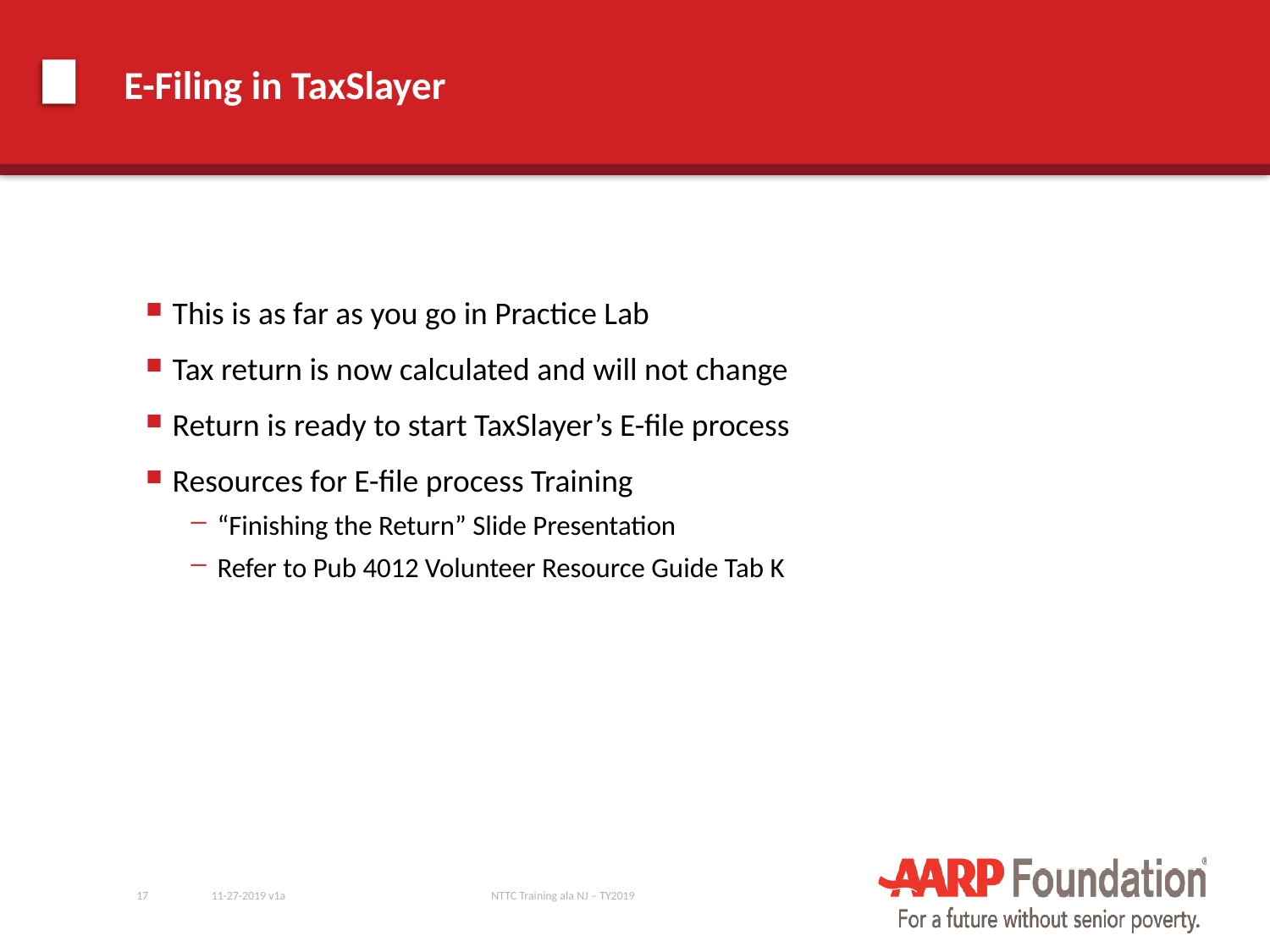

# E-Filing in TaxSlayer
This is as far as you go in Practice Lab
Tax return is now calculated and will not change
Return is ready to start TaxSlayer’s E-file process
Resources for E-file process Training
“Finishing the Return” Slide Presentation
Refer to Pub 4012 Volunteer Resource Guide Tab K
17
11-27-2019 v1a
NTTC Training ala NJ – TY2019